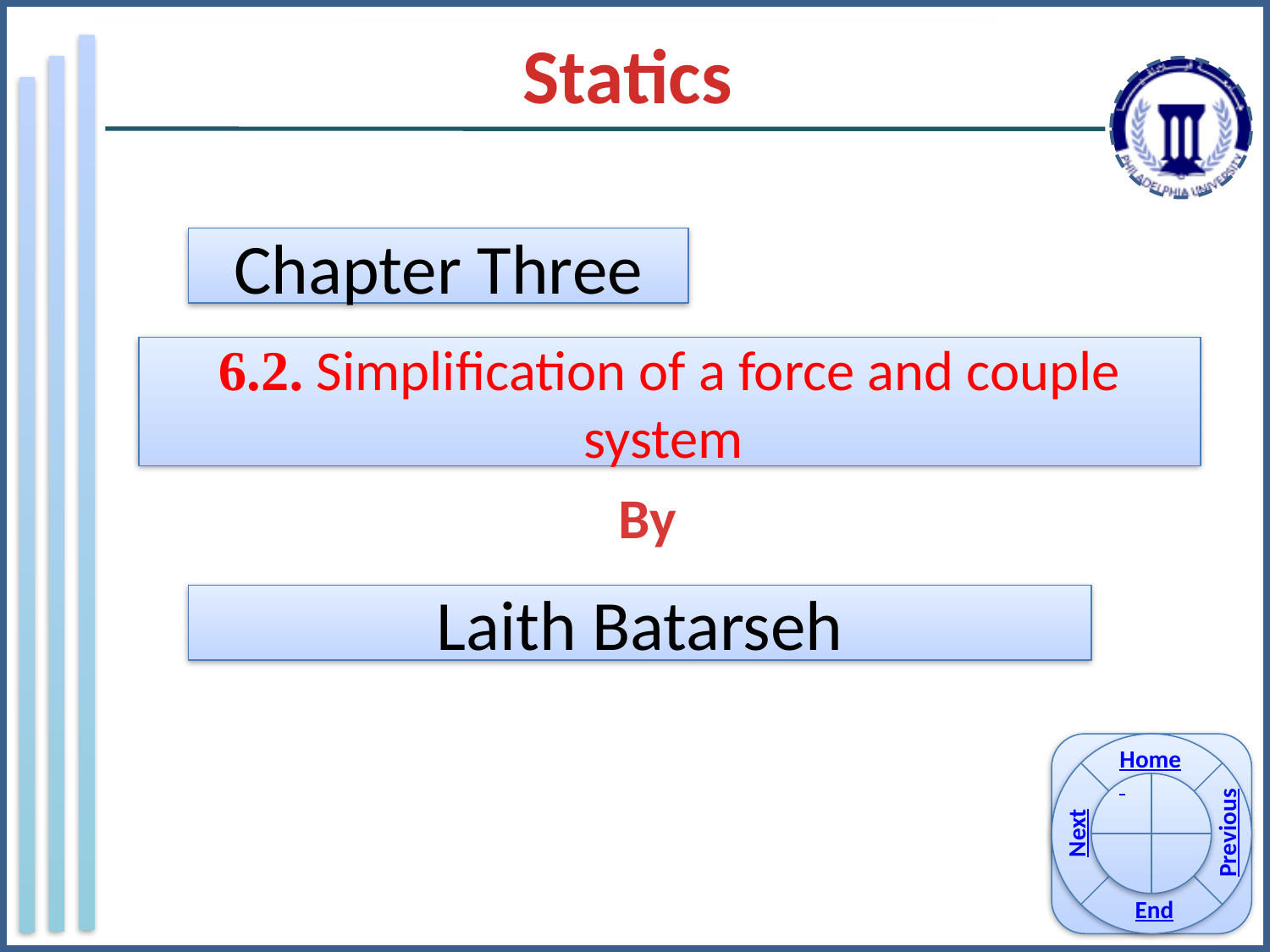

Statics

Chapter Three
6.2. Simplification of a force and couple system
By
Laith Batarseh

Home

Previous
Next
End